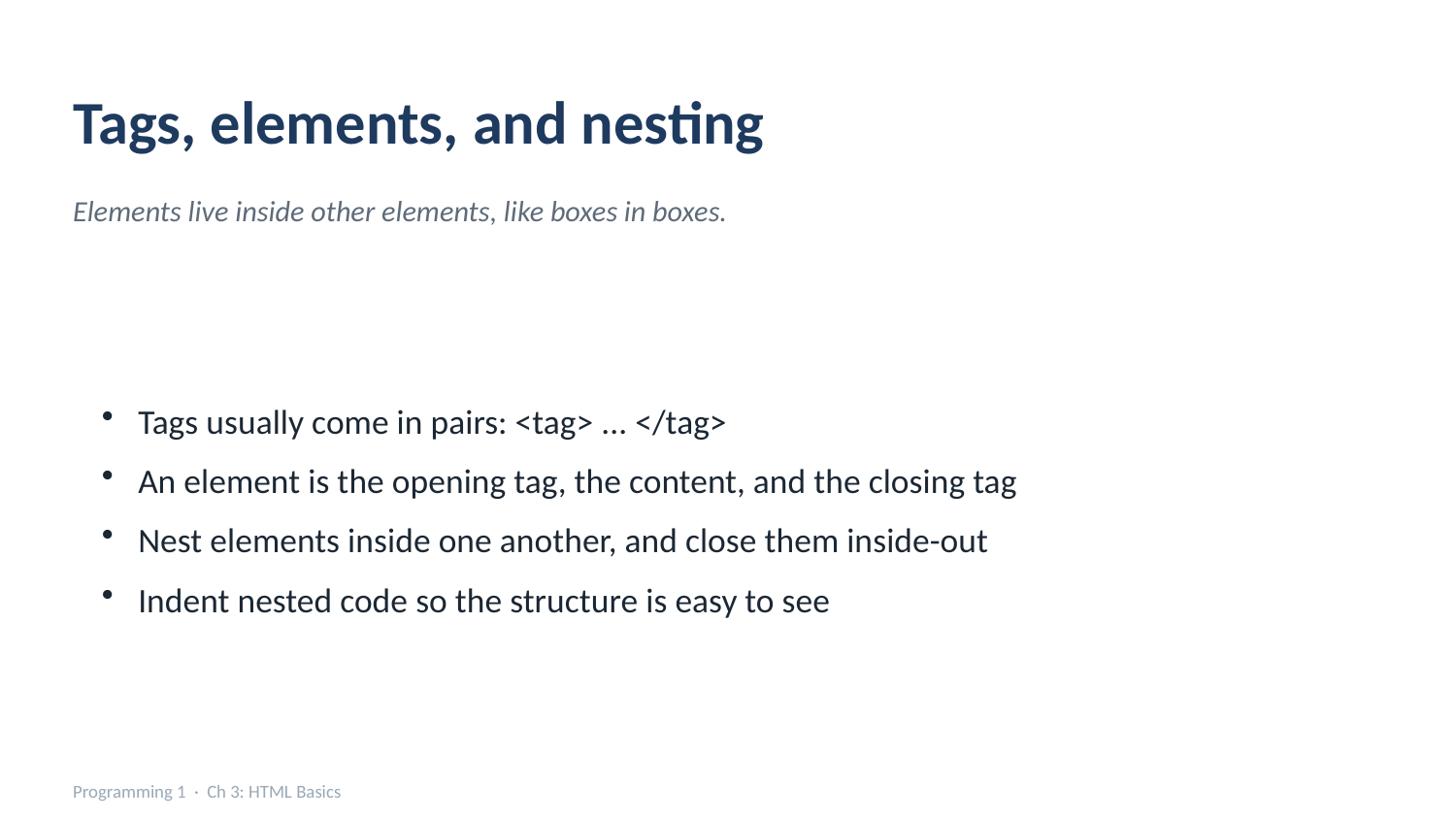

Tags, elements, and nesting
Elements live inside other elements, like boxes in boxes.
Tags usually come in pairs: <tag> ... </tag>
An element is the opening tag, the content, and the closing tag
Nest elements inside one another, and close them inside-out
Indent nested code so the structure is easy to see
Programming 1  ·  Ch 3: HTML Basics